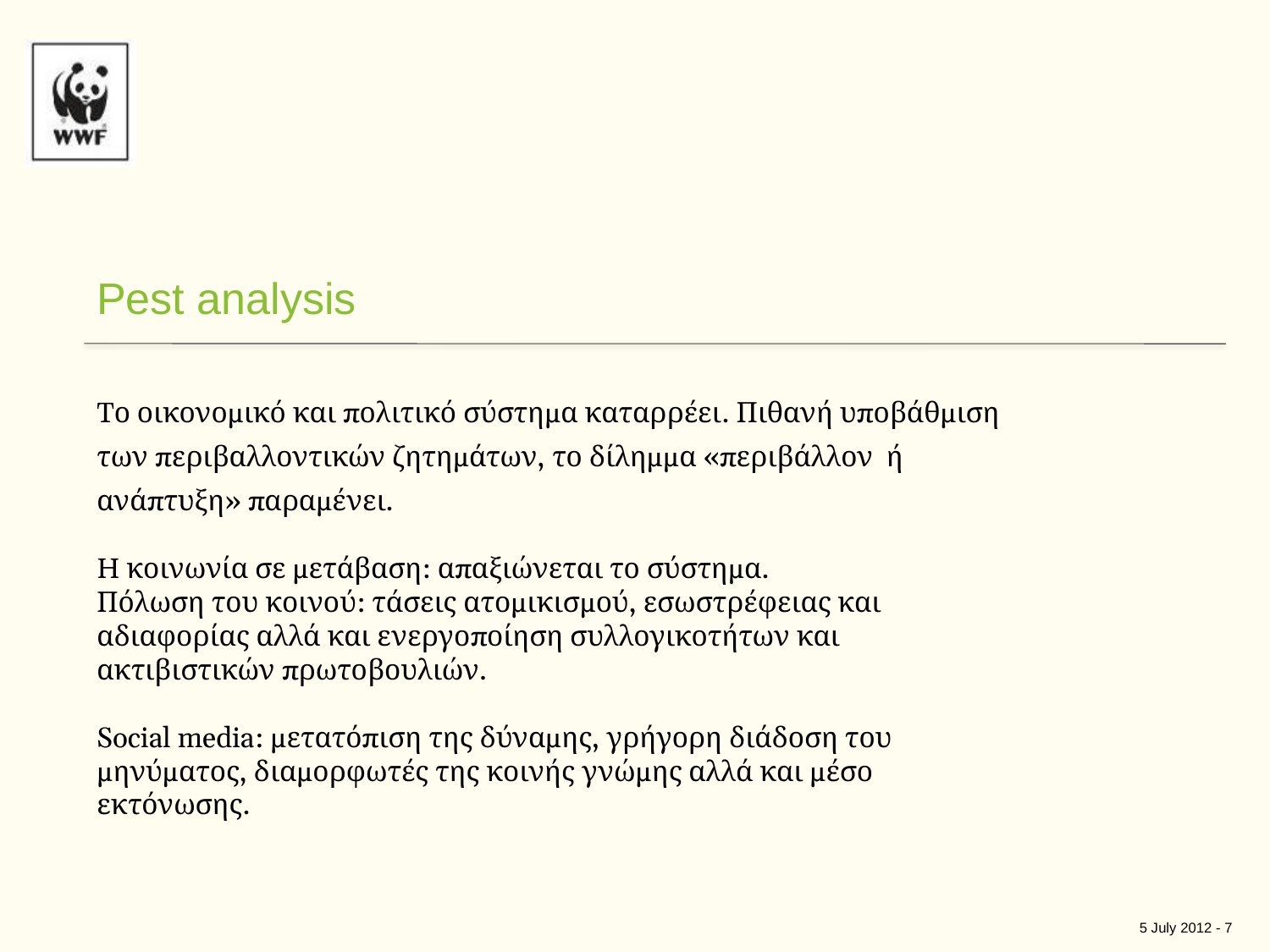

Pest analysis
Tο οικονομικό και πολιτικό σύστημα καταρρέει. Πιθανή υποβάθμιση των περιβαλλοντικών ζητημάτων, το δίλημμα «περιβάλλον  ή ανάπτυξη» παραμένει.

Η κοινωνία σε μετάβαση: απαξιώνεται το σύστημα.
Πόλωση του κοινού: τάσεις ατομικισμού, εσωστρέφειας και αδιαφορίας αλλά και ενεργοποίηση συλλογικοτήτων και ακτιβιστικών πρωτοβουλιών.

Social media: μετατόπιση της δύναμης, γρήγορη διάδοση του μηνύματος, διαμορφωτές της κοινής γνώμης αλλά και μέσο εκτόνωσης.

5 July 2012 - 7